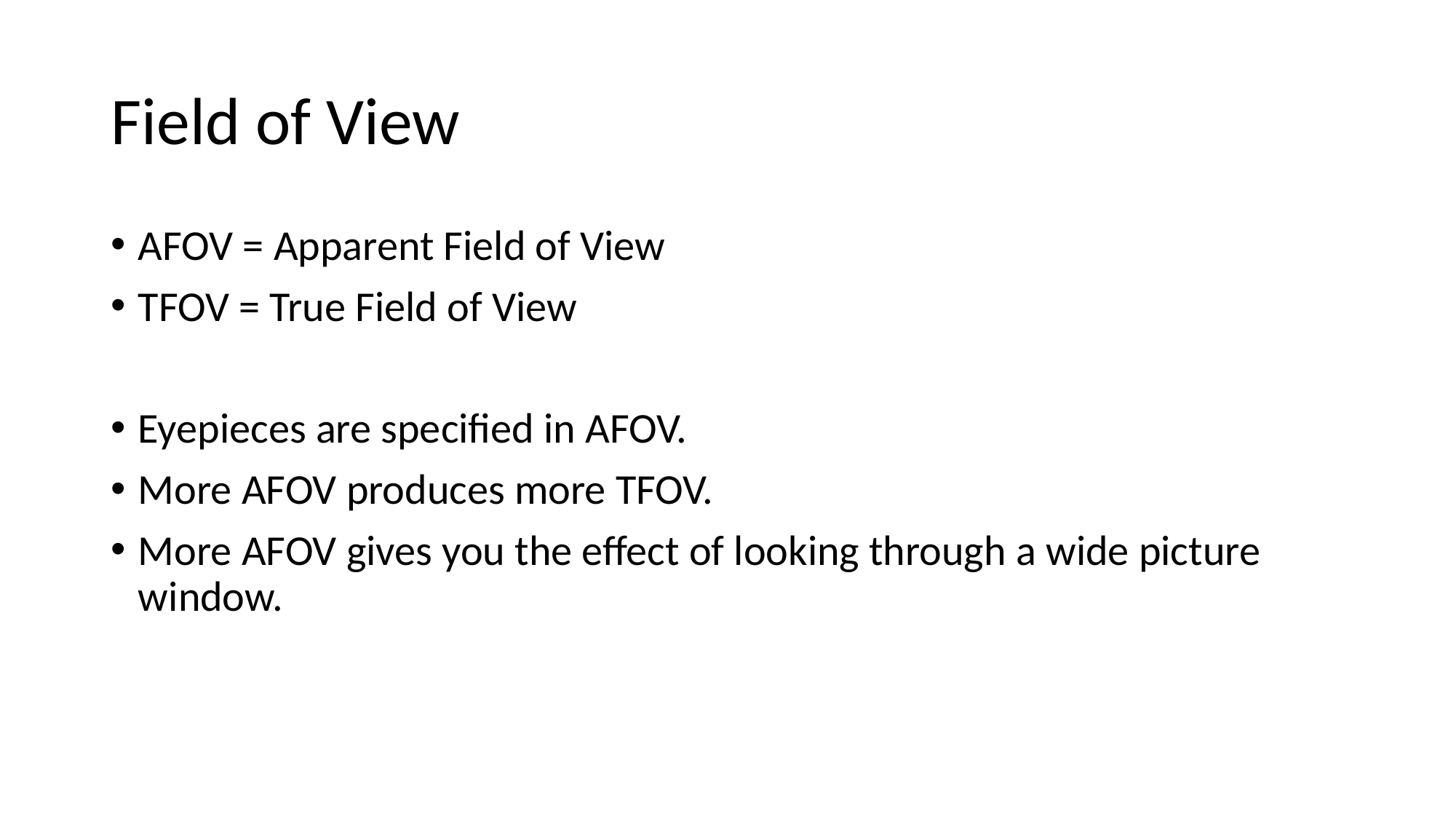

# Field of View
AFOV = Apparent Field of View
TFOV = True Field of View

Eyepieces are specified in AFOV.
More AFOV produces more TFOV.
More AFOV gives you the effect of looking through a wide picture window.